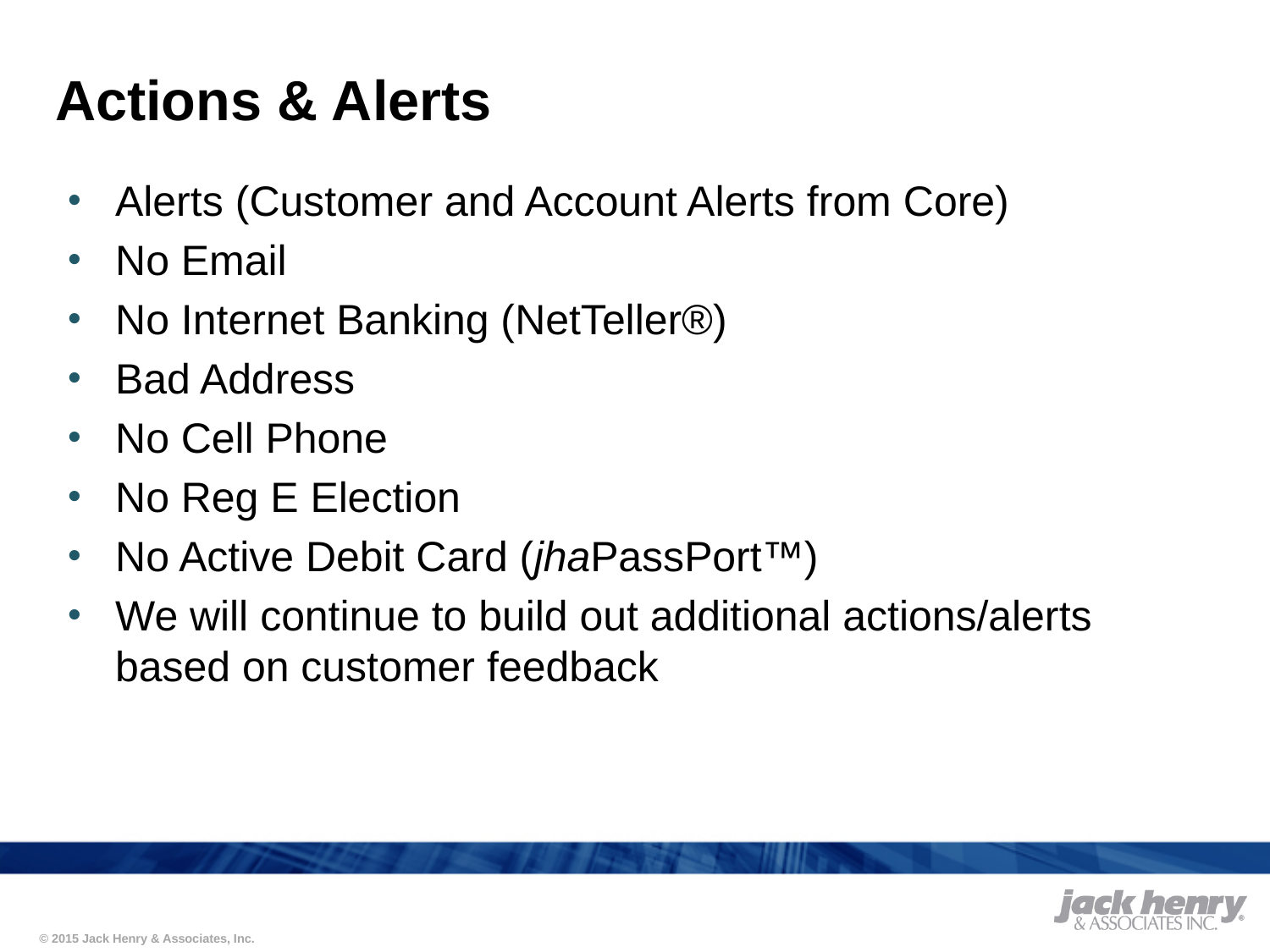

# Actions & Alerts
Alerts (Customer and Account Alerts from Core)
No Email
No Internet Banking (NetTeller®)
Bad Address
No Cell Phone
No Reg E Election
No Active Debit Card (jhaPassPort™)
We will continue to build out additional actions/alerts based on customer feedback